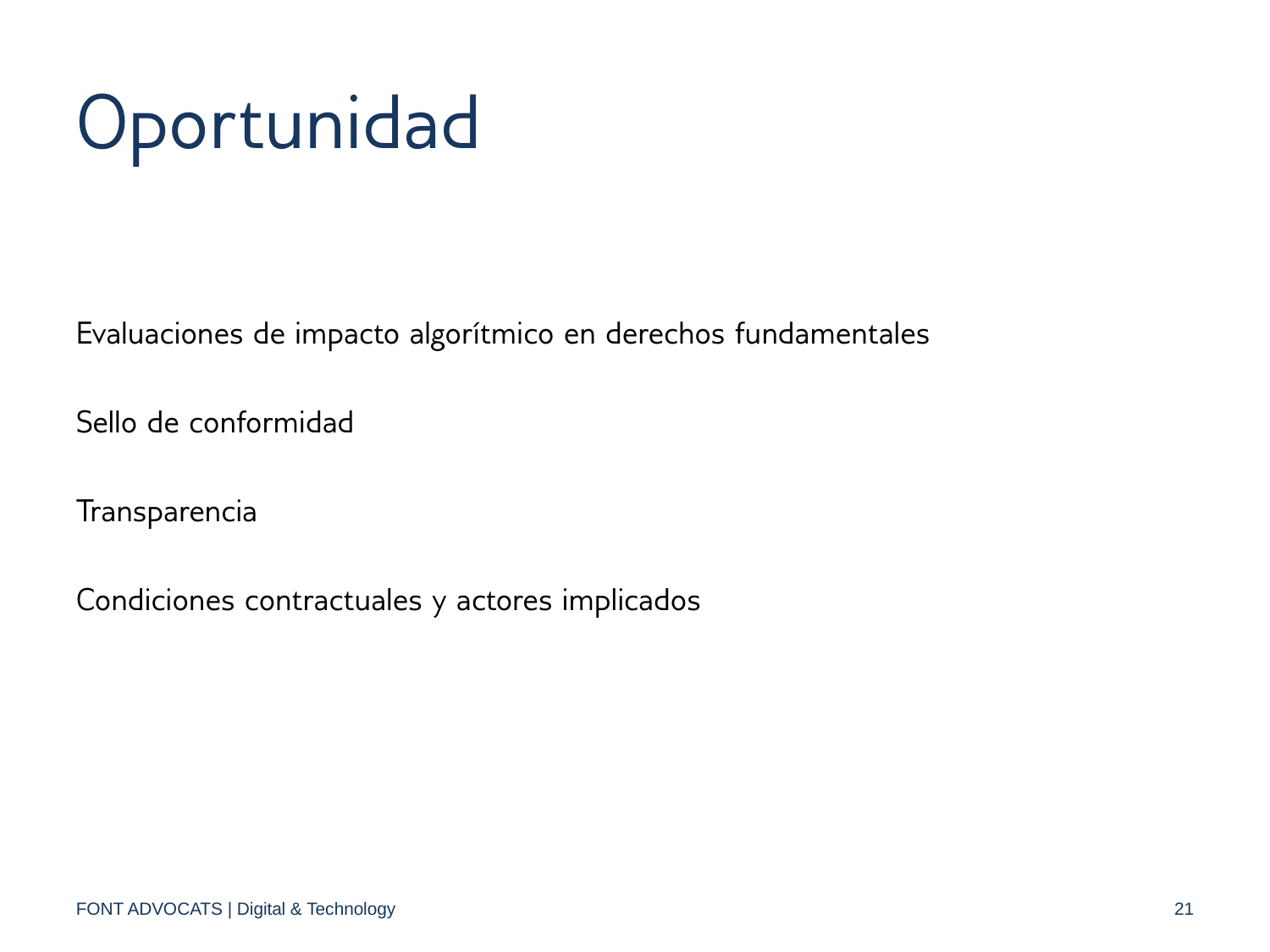

# Oportunidad
Evaluaciones de impacto algorítmico en derechos fundamentales

Sello de conformidad

Transparencia

Condiciones contractuales y actores implicados

21